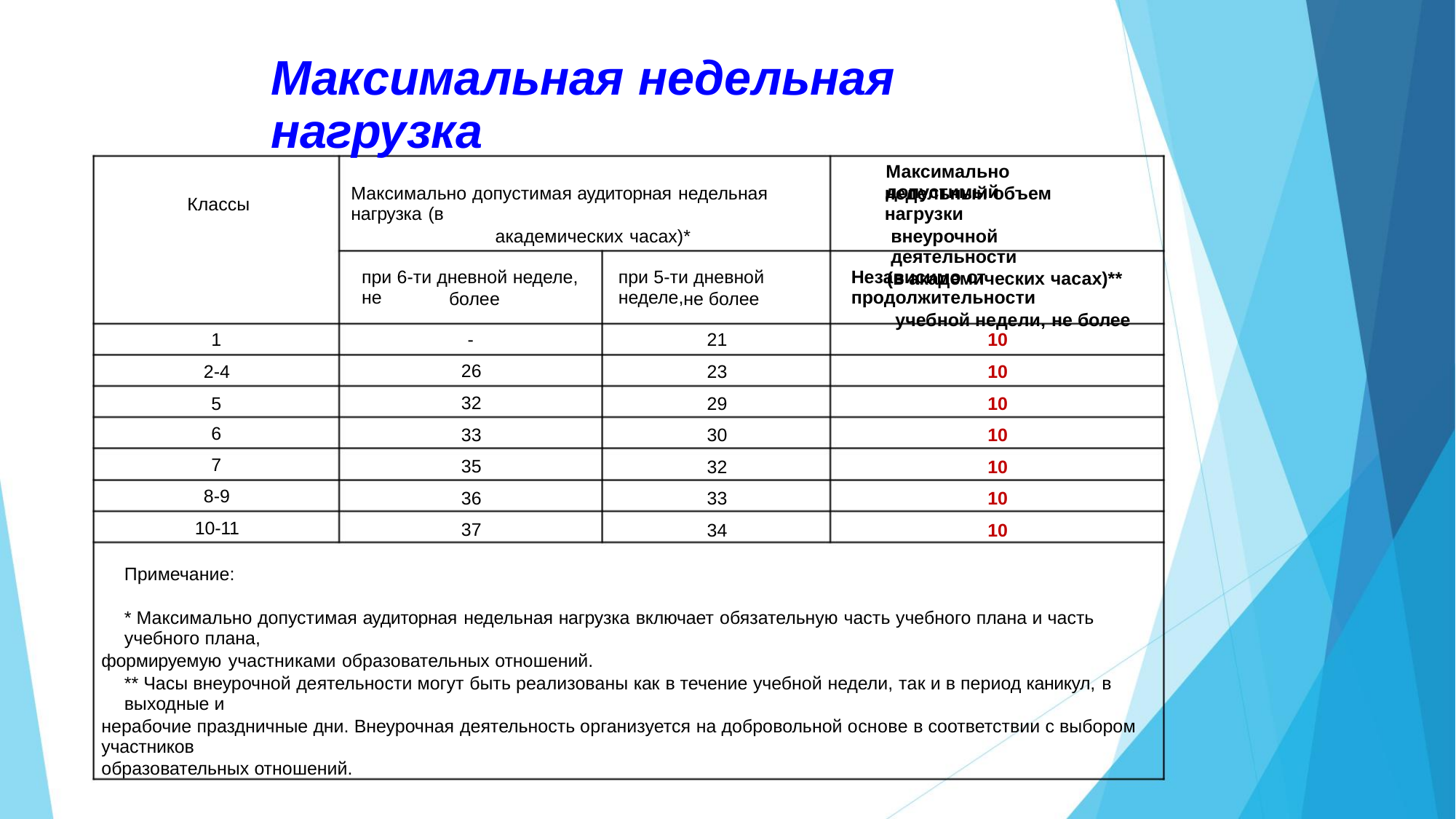

Максимальная недельная нагрузка
Максимально допустимый
Максимально допустимая аудиторная недельная нагрузка (в
академических часах)*
недельный объем нагрузки
внеурочной деятельности
(в академических часах)**
Классы
при 6-ти дневной неделе, не
при 5-ти дневной неделе,
Независимо от продолжительности
учебной недели, не более
более
не более
1
2-4
5
-
21
23
29
30
32
33
34
10
10
10
10
10
10
10
26
32
33
35
36
37
6
7
8-9
10-11
Примечание:
* Максимально допустимая аудиторная недельная нагрузка включает обязательную часть учебного плана и часть учебного плана,
формируемую участниками образовательных отношений.
** Часы внеурочной деятельности могут быть реализованы как в течение учебной недели, так и в период каникул, в выходные и
нерабочие праздничные дни. Внеурочная деятельность организуется на добровольной основе в соответствии с выбором участников
образовательных отношений.